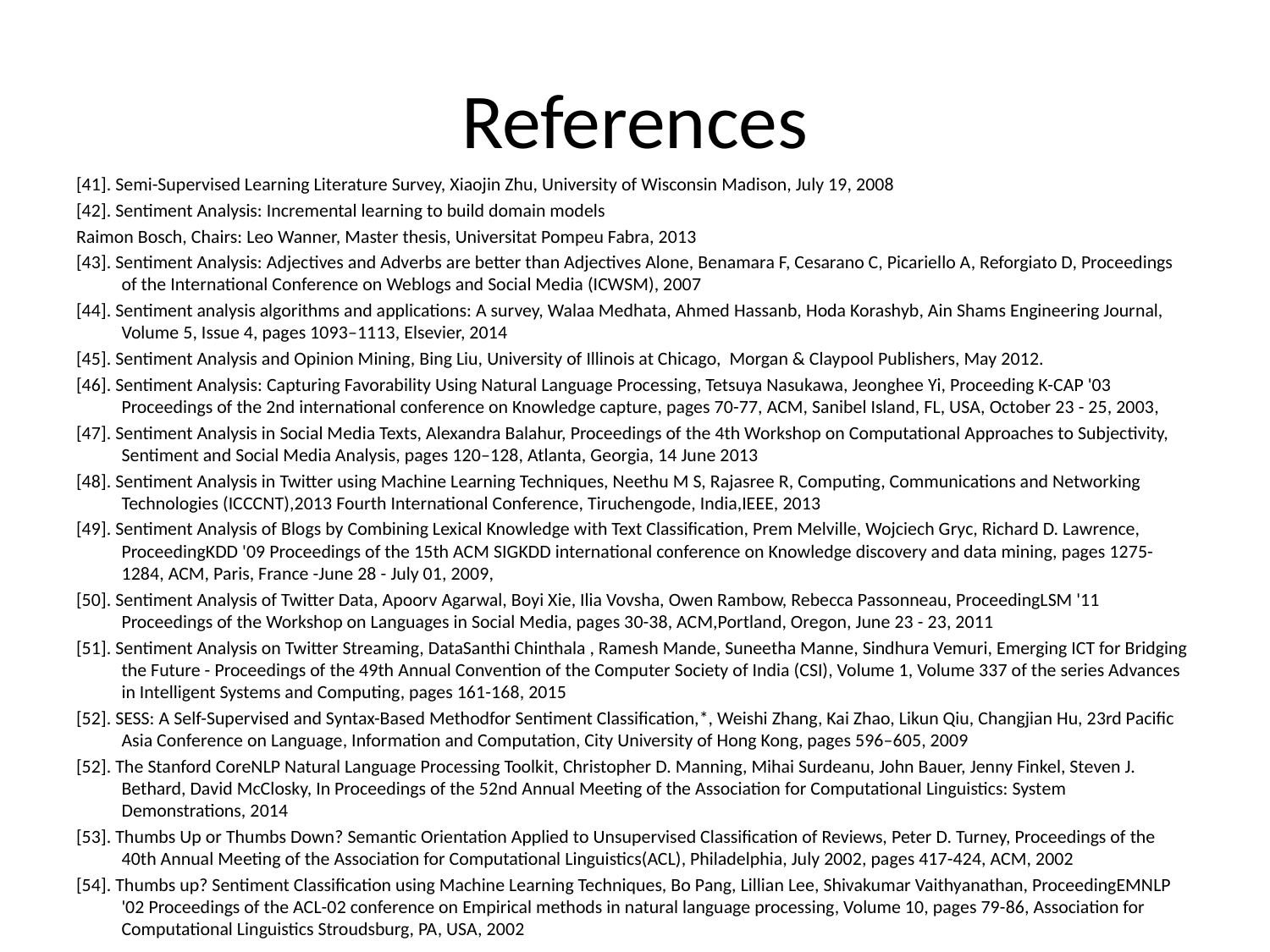

# References
[41]. Semi-Supervised Learning Literature Survey, Xiaojin Zhu, University of Wisconsin Madison, July 19, 2008
[42]. Sentiment Analysis: Incremental learning to build domain models
Raimon Bosch, Chairs: Leo Wanner, Master thesis, Universitat Pompeu Fabra, 2013
[43]. Sentiment Analysis: Adjectives and Adverbs are better than Adjectives Alone, Benamara F, Cesarano C, Picariello A, Reforgiato D, Proceedings of the International Conference on Weblogs and Social Media (ICWSM), 2007
[44]. Sentiment analysis algorithms and applications: A survey, Walaa Medhata, Ahmed Hassanb, Hoda Korashyb, Ain Shams Engineering Journal, Volume 5, Issue 4, pages 1093–1113, Elsevier, 2014
[45]. Sentiment Analysis and Opinion Mining, Bing Liu, University of Illinois at Chicago,  Morgan & Claypool Publishers, May 2012.
[46]. Sentiment Analysis: Capturing Favorability Using Natural Language Processing, Tetsuya Nasukawa, Jeonghee Yi, Proceeding K-CAP '03 Proceedings of the 2nd international conference on Knowledge capture, pages 70-77, ACM, Sanibel Island, FL, USA, October 23 - 25, 2003,
[47]. Sentiment Analysis in Social Media Texts, Alexandra Balahur, Proceedings of the 4th Workshop on Computational Approaches to Subjectivity, Sentiment and Social Media Analysis, pages 120–128, Atlanta, Georgia, 14 June 2013
[48]. Sentiment Analysis in Twitter using Machine Learning Techniques, Neethu M S, Rajasree R, Computing, Communications and Networking Technologies (ICCCNT),2013 Fourth International Conference, Tiruchengode, India,IEEE, 2013
[49]. Sentiment Analysis of Blogs by Combining Lexical Knowledge with Text Classification, Prem Melville, Wojciech Gryc, Richard D. Lawrence, ProceedingKDD '09 Proceedings of the 15th ACM SIGKDD international conference on Knowledge discovery and data mining, pages 1275-1284, ACM, Paris, France -June 28 - July 01, 2009,
[50]. Sentiment Analysis of Twitter Data, Apoorv Agarwal, Boyi Xie, Ilia Vovsha, Owen Rambow, Rebecca Passonneau, ProceedingLSM '11 Proceedings of the Workshop on Languages in Social Media, pages 30-38, ACM,Portland, Oregon, June 23 - 23, 2011
[51]. Sentiment Analysis on Twitter Streaming, DataSanthi Chinthala , Ramesh Mande, Suneetha Manne, Sindhura Vemuri, Emerging ICT for Bridging the Future - Proceedings of the 49th Annual Convention of the Computer Society of India (CSI), Volume 1, Volume 337 of the series Advances in Intelligent Systems and Computing, pages 161-168, 2015
[52]. SESS: A Self-Supervised and Syntax-Based Methodfor Sentiment Classification,*, Weishi Zhang, Kai Zhao, Likun Qiu, Changjian Hu, 23rd Pacific Asia Conference on Language, Information and Computation, City University of Hong Kong, pages 596–605, 2009
[52]. The Stanford CoreNLP Natural Language Processing Toolkit, Christopher D. Manning, Mihai Surdeanu, John Bauer, Jenny Finkel, Steven J. Bethard, David McClosky, In Proceedings of the 52nd Annual Meeting of the Association for Computational Linguistics: System Demonstrations, 2014
[53]. Thumbs Up or Thumbs Down? Semantic Orientation Applied to Unsupervised Classification of Reviews, Peter D. Turney, Proceedings of the 40th Annual Meeting of the Association for Computational Linguistics(ACL), Philadelphia, July 2002, pages 417-424, ACM, 2002
[54]. Thumbs up? Sentiment Classification using Machine Learning Techniques, Bo Pang, Lillian Lee, Shivakumar Vaithyanathan, ProceedingEMNLP '02 Proceedings of the ACL-02 conference on Empirical methods in natural language processing, Volume 10, pages 79-86, Association for Computational Linguistics Stroudsburg, PA, USA, 2002